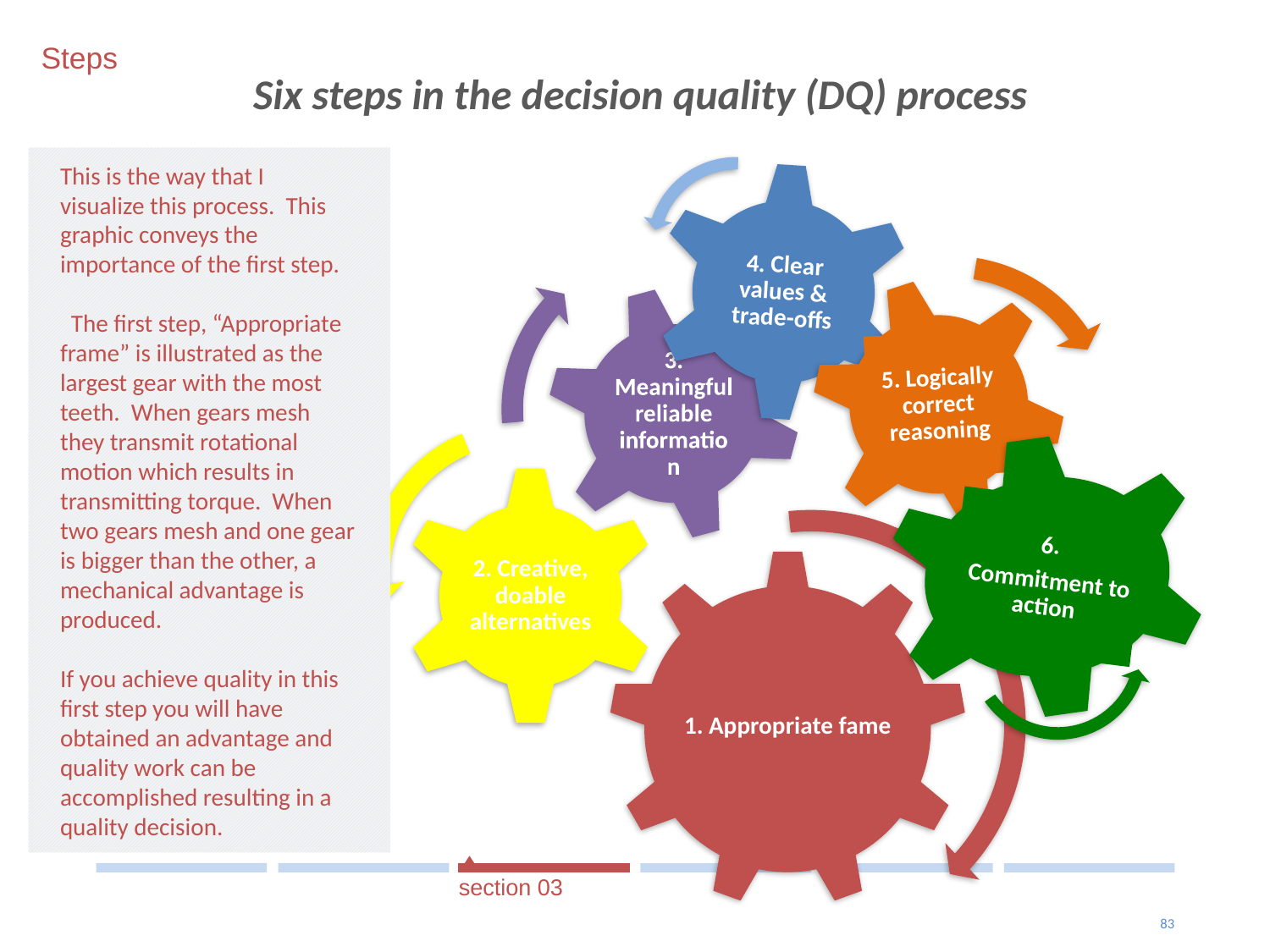

#
Steps
Six steps in the decision quality (DQ) process
This is the way that I  visualize this process.  This graphic conveys the importance of the first step.

  The first step, “Appropriate frame” is illustrated as the largest gear with the most teeth.  When gears mesh  they transmit rotational motion which results in transmitting torque.  When two gears mesh and one gear is bigger than the other, a mechanical advantage is produced.

If you achieve quality in this first step you will have obtained an advantage and quality work can be accomplished resulting in a quality decision.

4. Clear values & trade-offs
4. Clear values & trade-offs

1. Appropriate fame
2. Creative, doable alternatives
3. Meaningful reliable information

5. Logically correct reasoning

6.
 Commitment to action

section 03